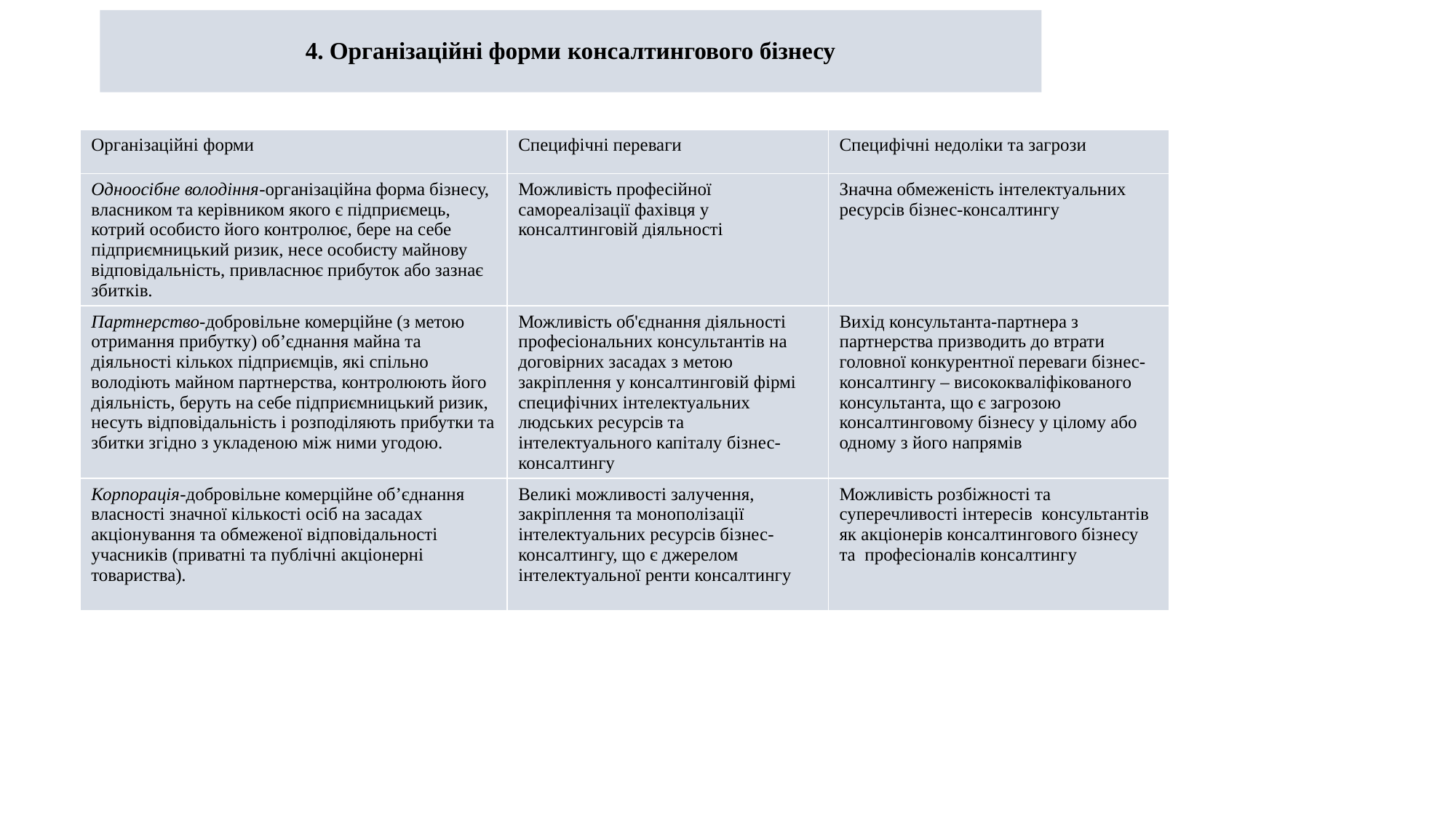

# 4. Організаційні форми консалтингового бізнесу
| Організаційні форми | Специфічні переваги | Специфічні недоліки та загрози |
| --- | --- | --- |
| Одноосібне володіння-організаційна форма бізнесу, власником та керівником якого є підприємець, котрий особисто його контролює, бере на себе підприємницький ризик, несе особисту майнову відповідальність, привласнює прибуток або зазнає збитків. | Можливість професійної самореалізації фахівця у консалтинговій діяльності | Значна обмеженість інтелектуальних ресурсів бізнес-консалтингу |
| Партнерство-добровільне комерційне (з метою отримання прибутку) об’єднання майна та діяльності кількох підприємців, які спільно володіють майном партнерства, контролюють його діяльність, беруть на себе підприємницький ризик, несуть відповідальність і розподіляють прибутки та збитки згідно з укладеною між ними угодою. | Можливість об'єднання діяльності професіональних консультантів на договірних засадах з метою закріплення у консалтинговій фірмі специфічних інтелектуальних людських ресурсів та інтелектуального капіталу бізнес-консалтингу | Вихід консультанта-партнера з партнерства призводить до втрати головної конкурентної переваги бізнес-консалтингу – висококваліфікованого консультанта, що є загрозою консалтинговому бізнесу у цілому або одному з його напрямів |
| Корпорація-добровільне комерційне об’єднання власності значної кількості осіб на засадах акціонування та обмеженої відповідальності учасників (приватні та публічні акціонерні товариства). | Великі можливості залучення, закріплення та монополізації інтелектуальних ресурсів бізнес-консалтингу, що є джерелом інтелектуальної ренти консалтингу | Можливість розбіжності та суперечливості інтересів консультантів як акціонерів консалтингового бізнесу та професіоналів консалтингу |